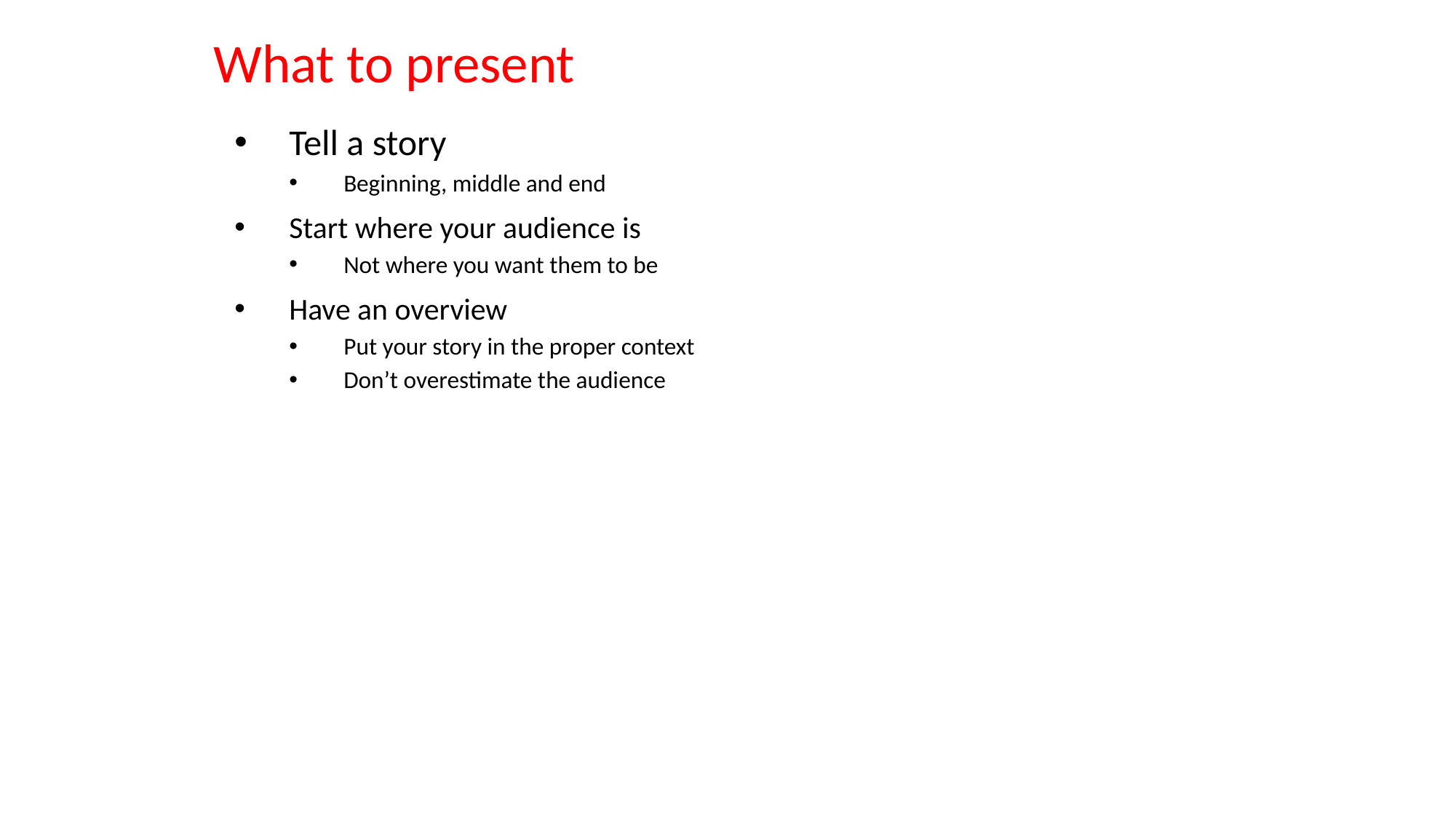

# What to present
Tell a story
Beginning, middle and end
Start where your audience is
Not where you want them to be
Have an overview
Put your story in the proper context
Don’t overestimate the audience